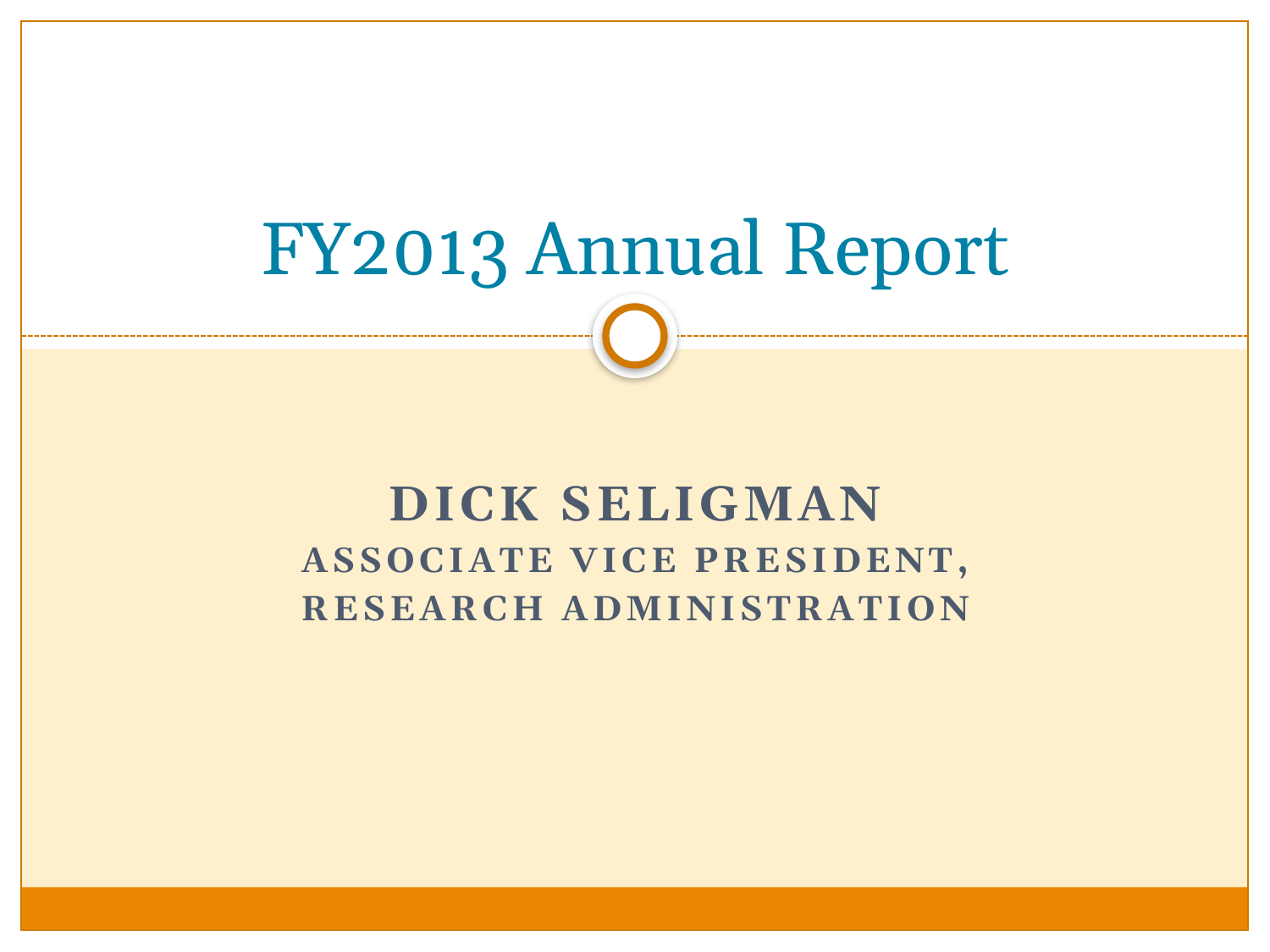

# FY2013 Annual Report
Dick Seligman
Associate Vice President,
Research Administration